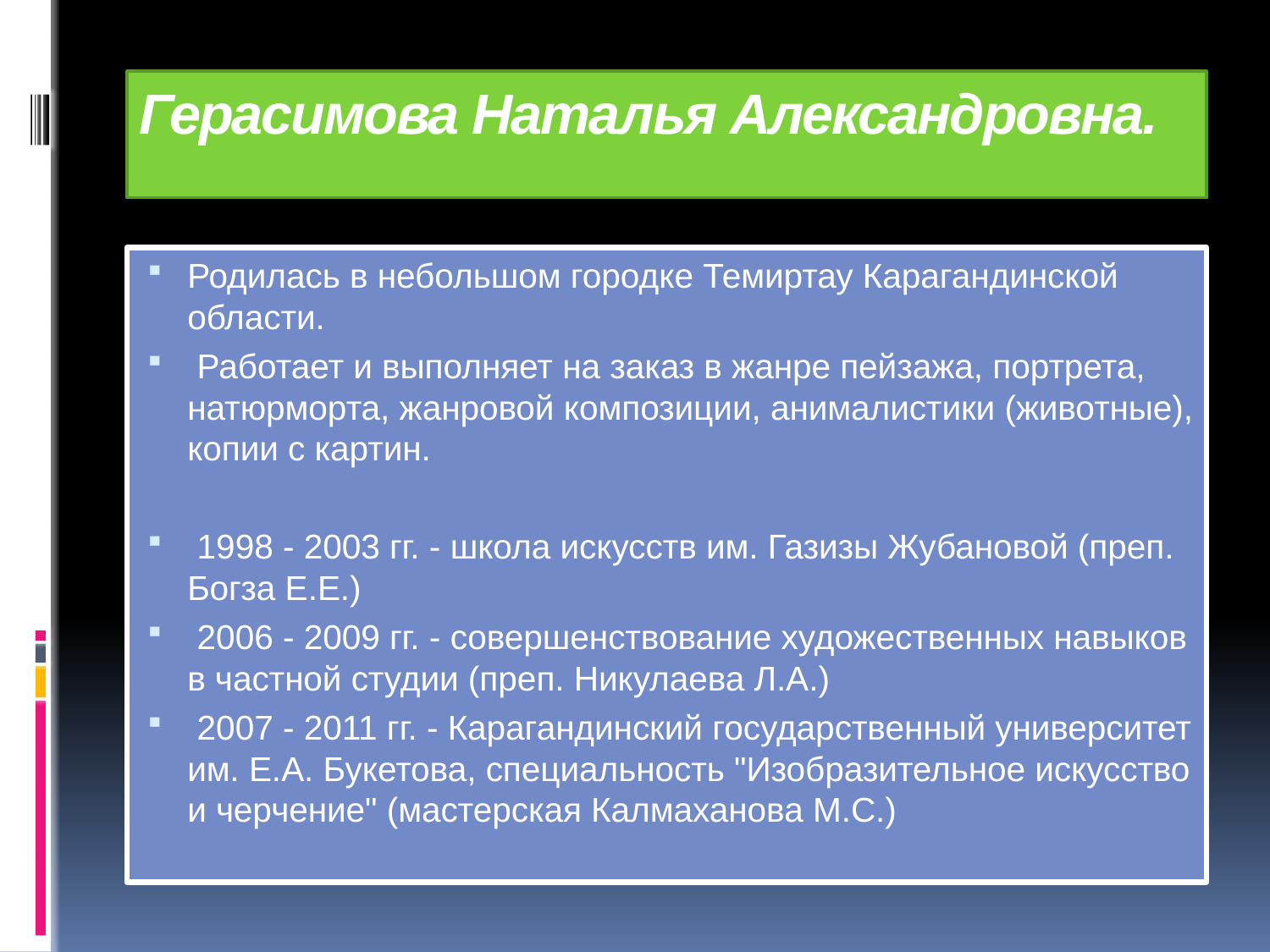

# Герасимова Наталья Александровна.
Родилась в небольшом городке Темиртау Карагандинской области.
 Работает и выполняет на заказ в жанре пейзажа, портрета, натюрморта, жанровой композиции, анималистики (животные), копии с картин.

 1998 - 2003 гг. - школа искусств им. Газизы Жубановой (преп. Богза Е.Е.)
 2006 - 2009 гг. - совершенствование художественных навыков в частной студии (преп. Никулаева Л.А.)
 2007 - 2011 гг. - Карагандинский государственный университет им. Е.А. Букетова, специальность "Изобразительное искусство и черчение" (мастерская Калмаханова М.С.)